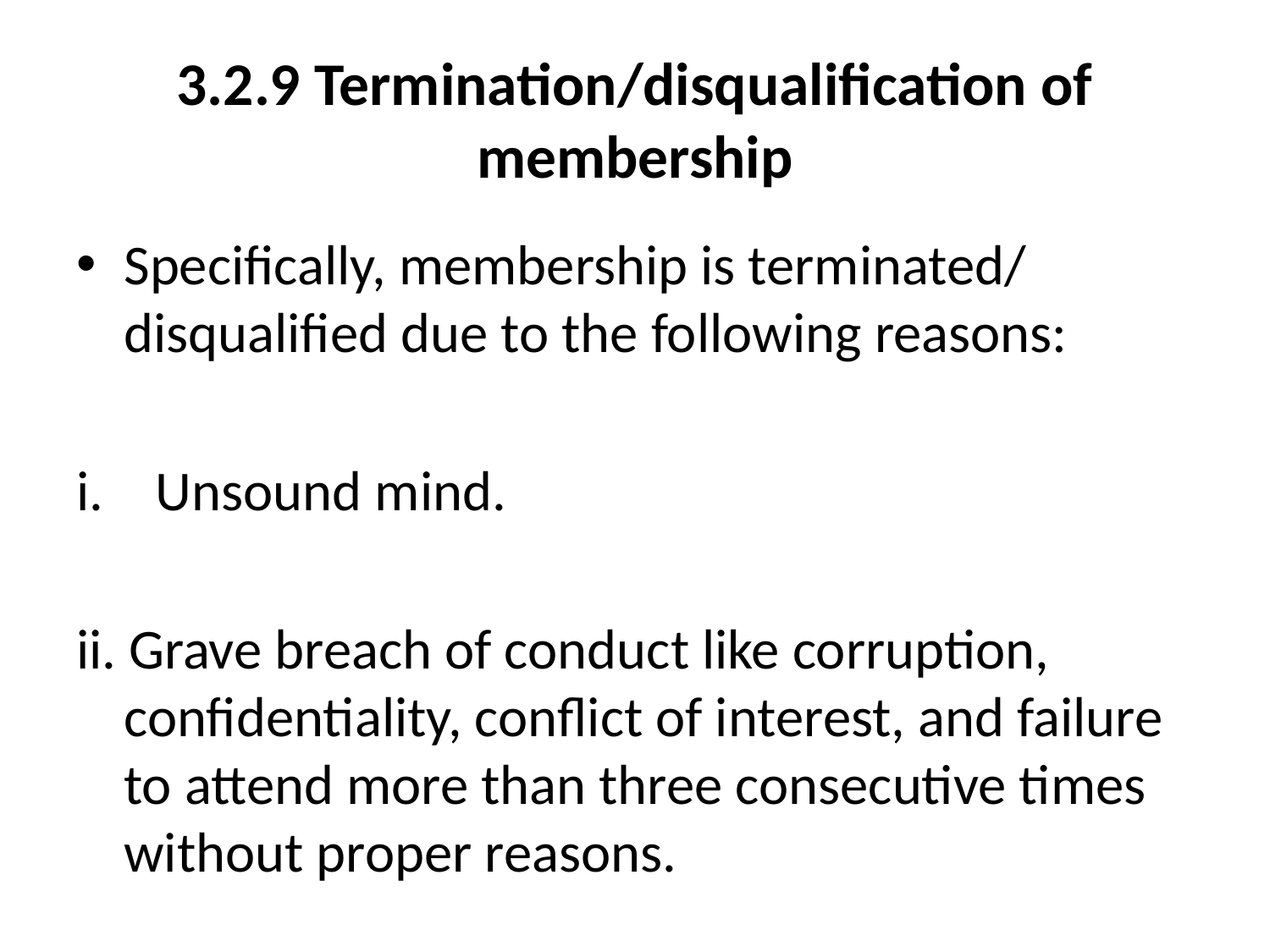

# 3.2.9 Termination/disqualification of membership
Specifically, membership is terminated/ disqualified due to the following reasons:

Unsound mind.

ii. Grave breach of conduct like corruption, confidentiality, conflict of interest, and failure to attend more than three consecutive times without proper reasons.